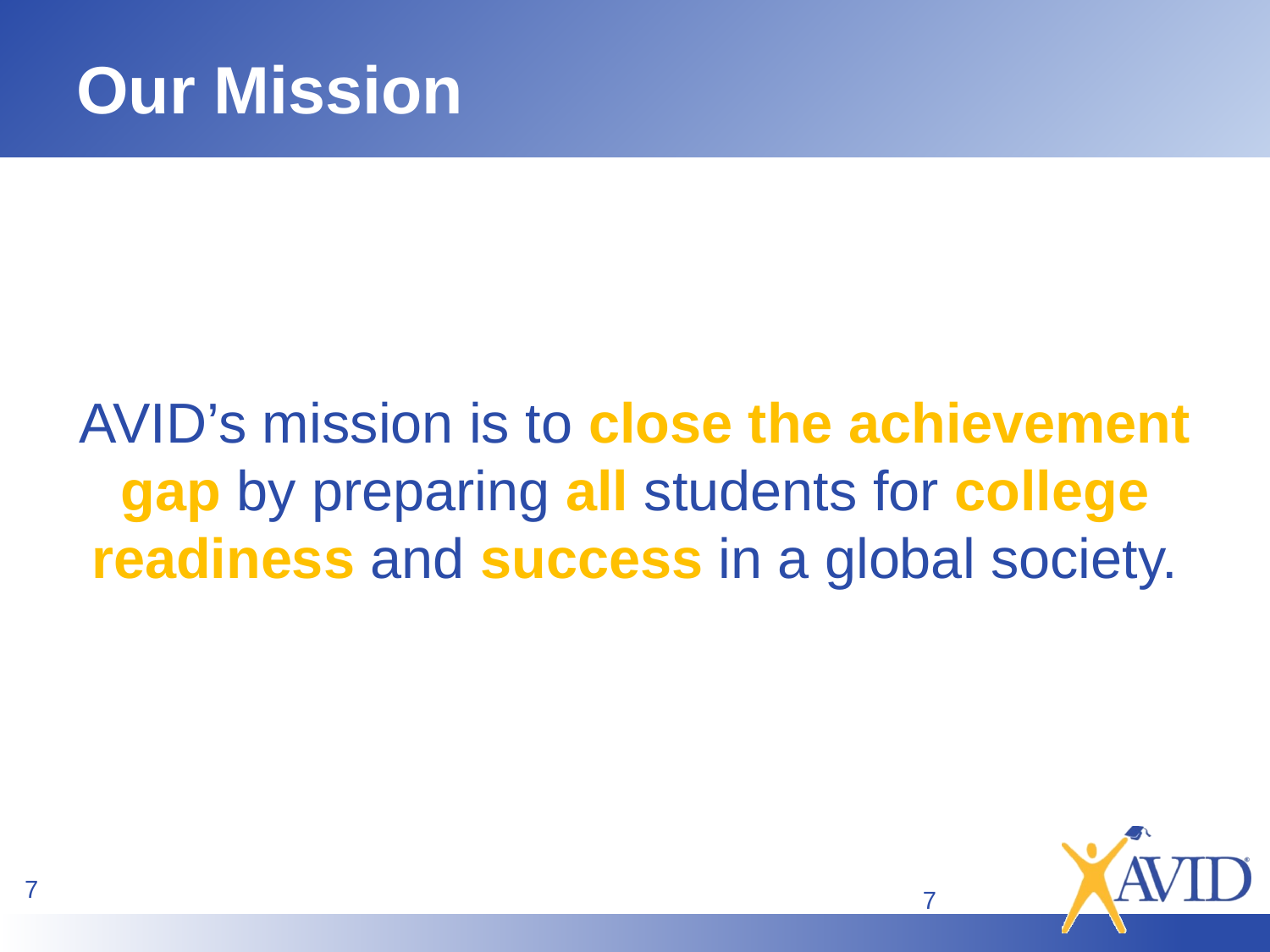

# Our Mission

AVID’s mission is to close the achievement gap by preparing all students for college readiness and success in a global society.

7